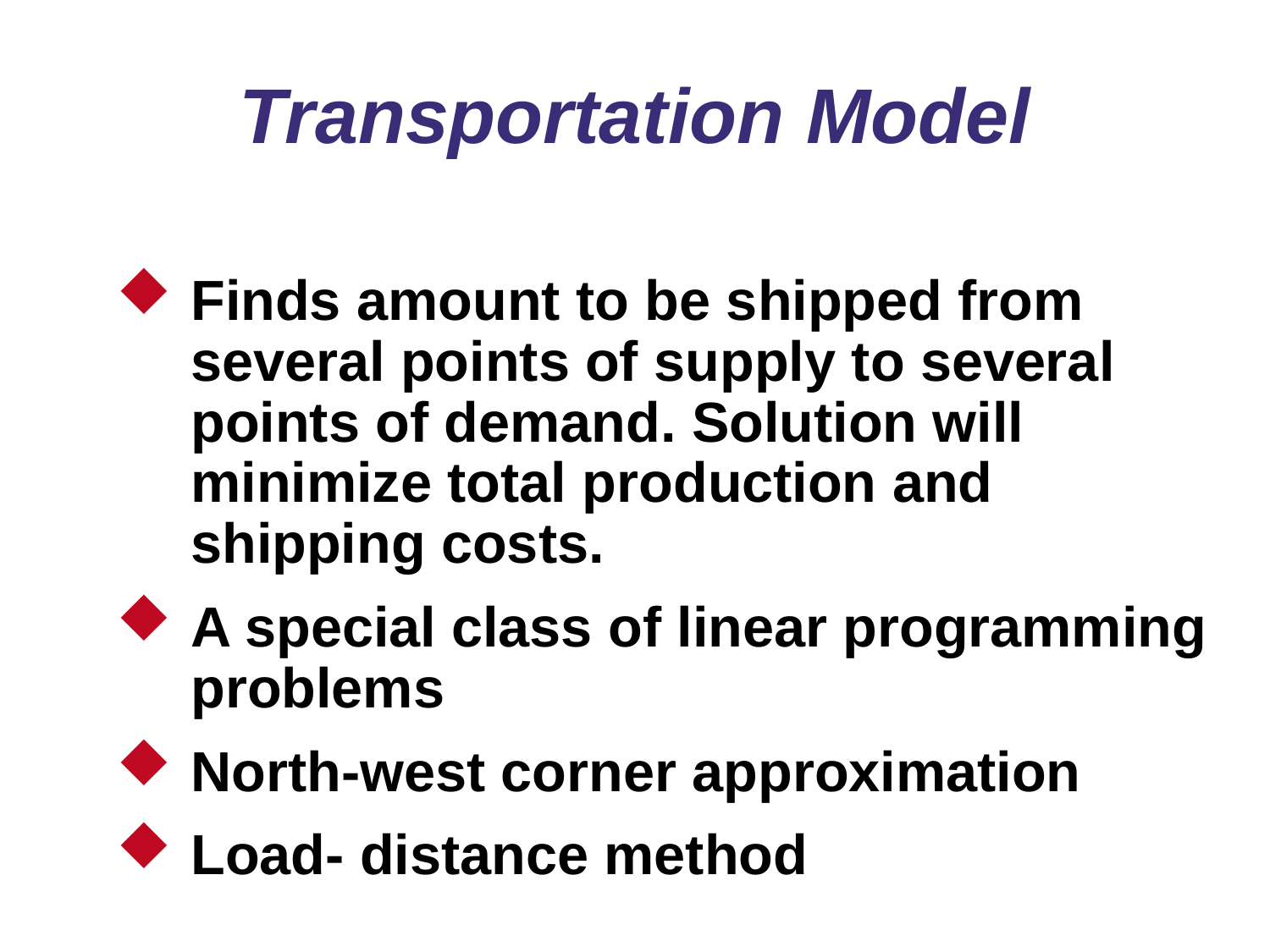

# Transportation Model
Finds amount to be shipped from several points of supply to several points of demand. Solution will minimize total production and shipping costs.
A special class of linear programming problems
North-west corner approximation
Load- distance method